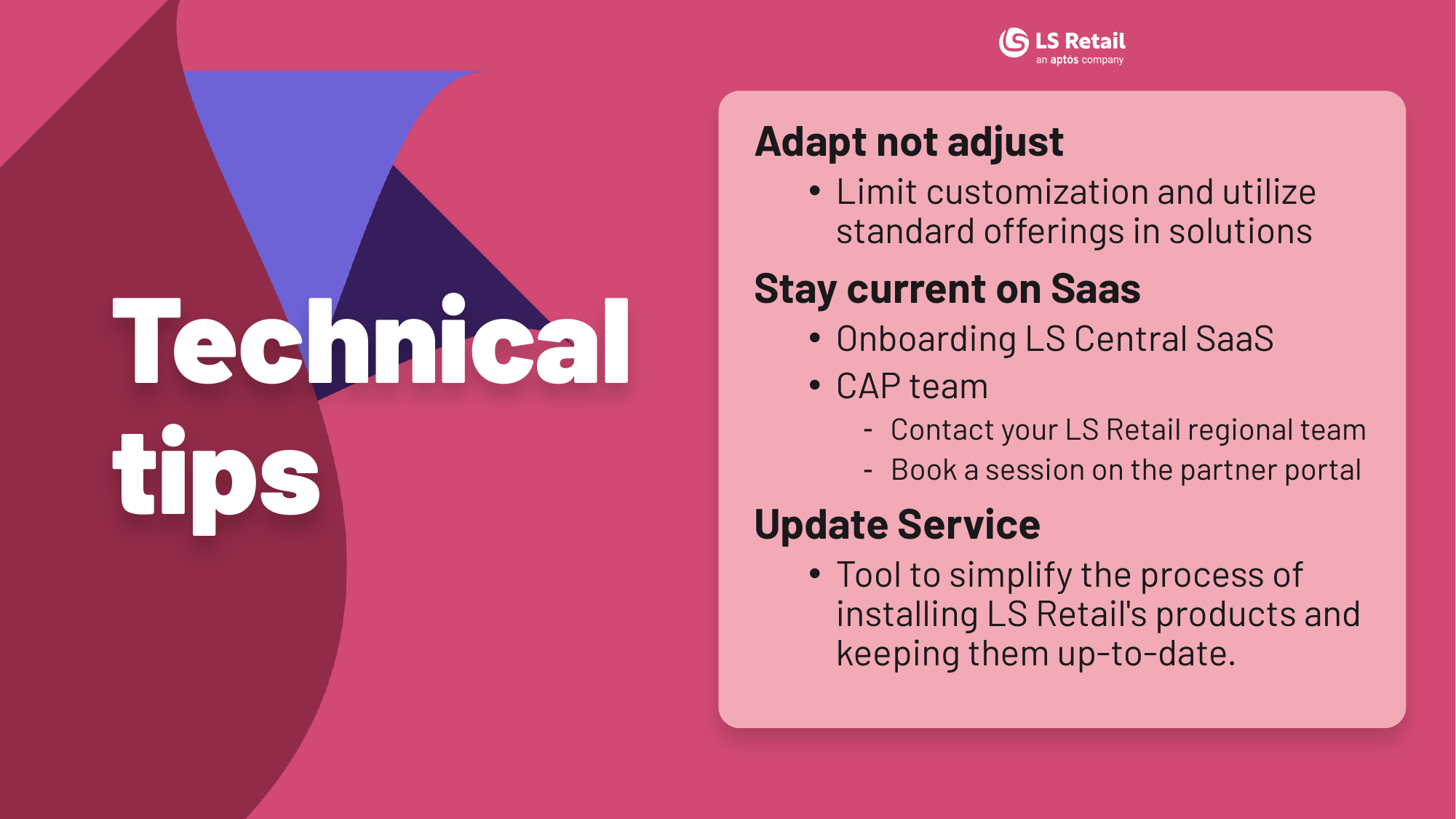

# Technical tips
Adapt not adjust
Limit customization and utilize standard offerings in solutions
Stay current on Saas
Onboarding LS Central SaaS
CAP team
Contact your LS Retail regional team
Book a session on the partner portal
Update Service
Tool to simplify the process of installing LS Retail's products and keeping them up-to-date.